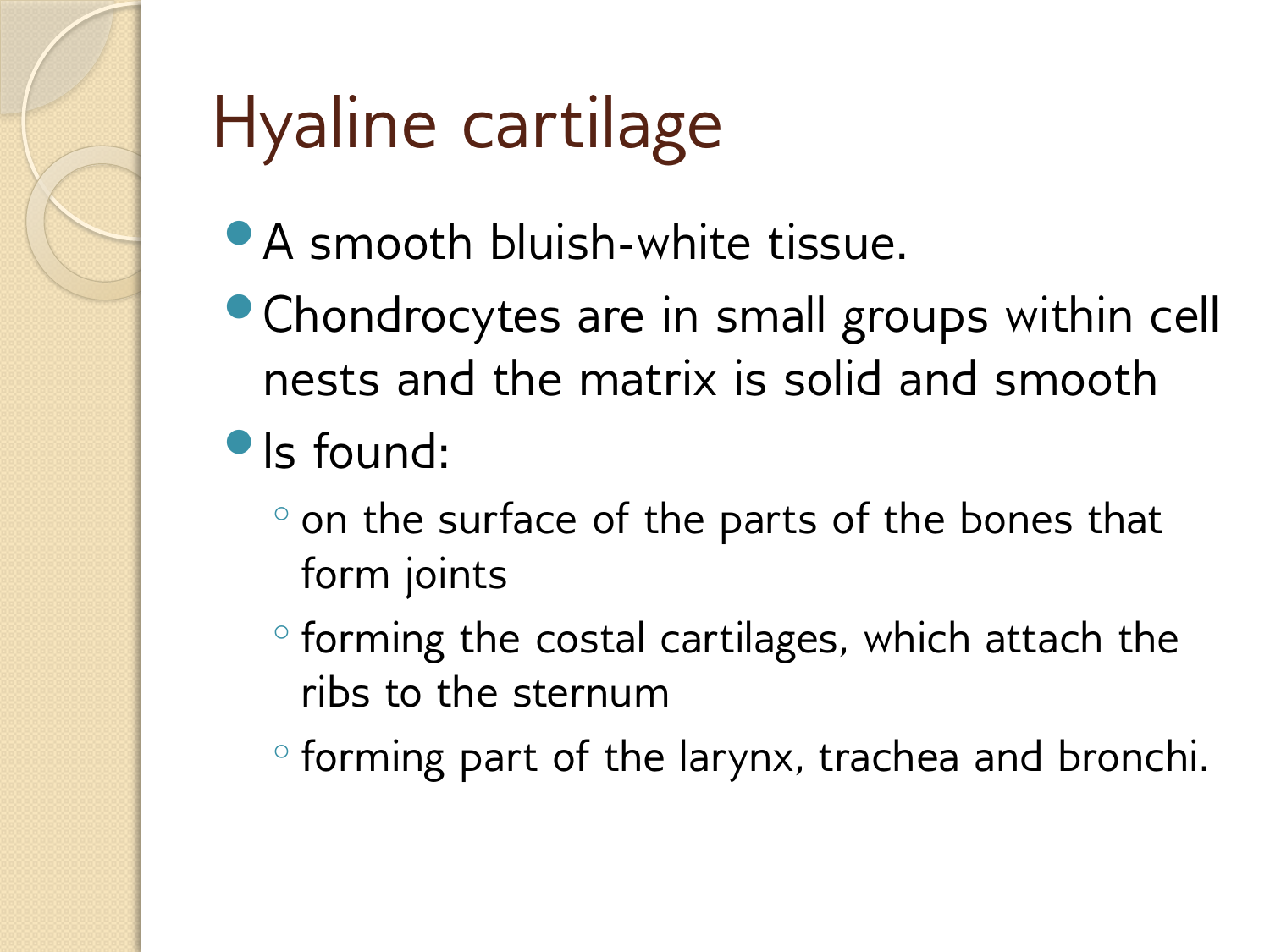

# Hyaline cartilage
A smooth bluish-white tissue.
Chondrocytes are in small groups within cell nests and the matrix is solid and smooth
Is found:
on the surface of the parts of the bones that form joints
forming the costal cartilages, which attach the ribs to the sternum
forming part of the larynx, trachea and bronchi.